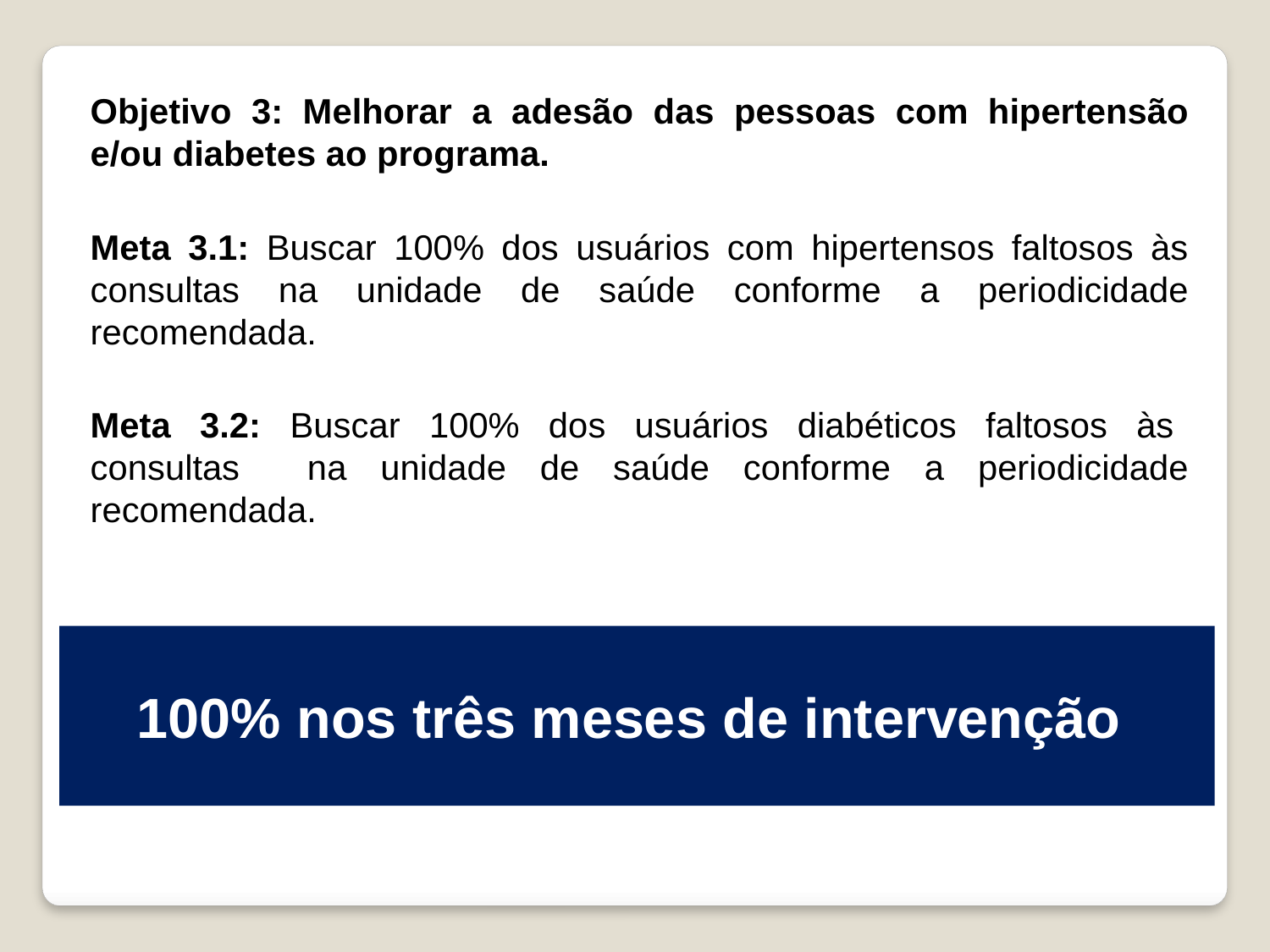

Objetivo 3: Melhorar a adesão das pessoas com hipertensão e/ou diabetes ao programa.

Meta 3.1: Buscar 100% dos usuários com hipertensos faltosos às consultas na unidade de saúde conforme a periodicidade recomendada.

Meta  3.2:  Buscar  100%  dos  usuários  diabéticos  faltosos  às  consultas  na unidade de saúde conforme a periodicidade recomendada.

100% nos três meses de intervenção